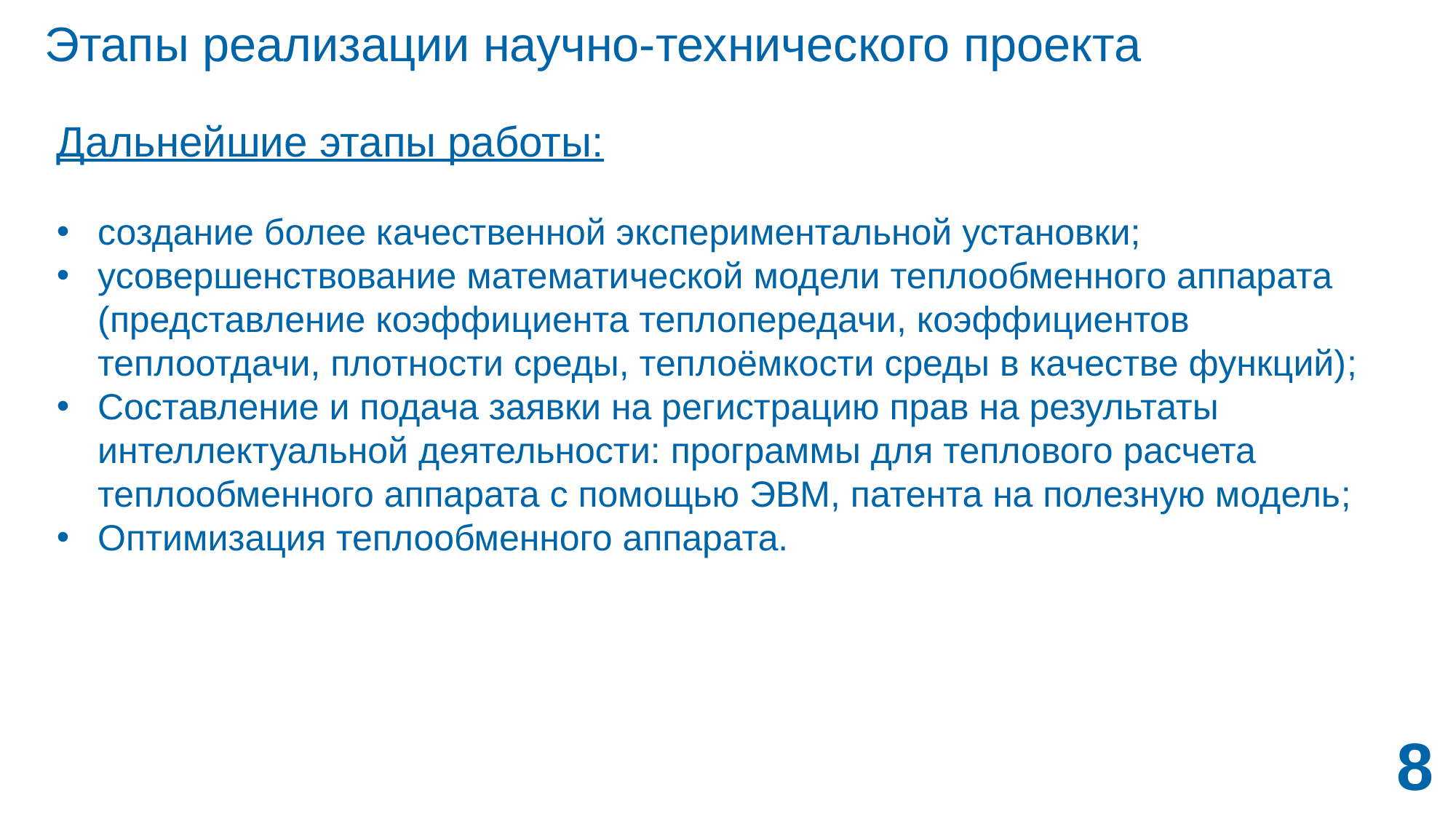

Этапы реализации научно-технического проекта
Дальнейшие этапы работы:

создание более качественной экспериментальной установки;
усовершенствование математической модели теплообменного аппарата (представление коэффициента теплопередачи, коэффициентов теплоотдачи, плотности среды, теплоёмкости среды в качестве функций);
Составление и подача заявки на регистрацию прав на результаты интеллектуальной деятельности: программы для теплового расчета теплообменного аппарата с помощью ЭВМ, патента на полезную модель;
Оптимизация теплообменного аппарата.

8